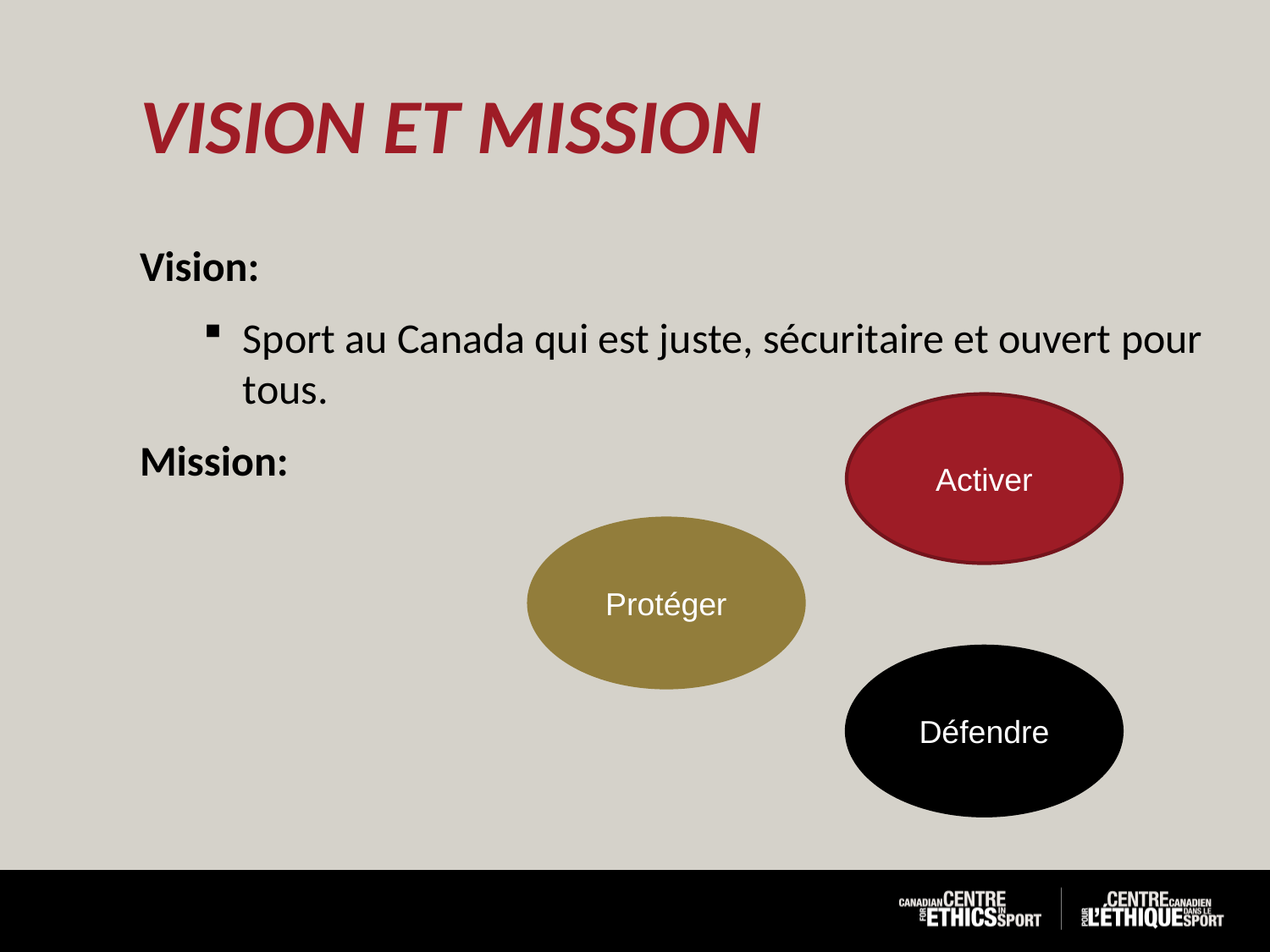

# Vision et mission
Vision:
Sport au Canada qui est juste, sécuritaire et ouvert pour tous.
Mission:

Activer
Protéger
Défendre